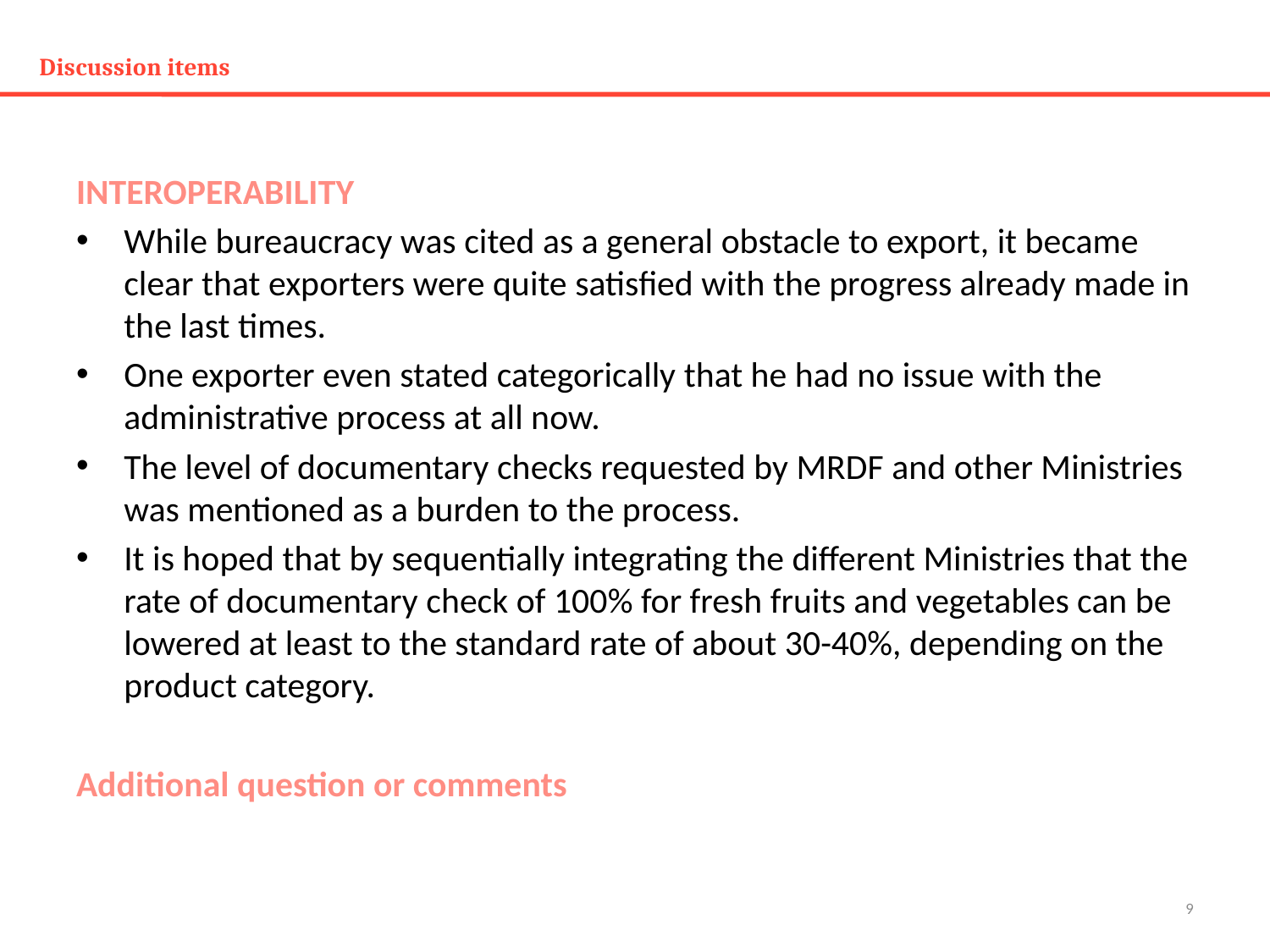

# Discussion items
INTEROPERABILITY
While bureaucracy was cited as a general obstacle to export, it became clear that exporters were quite satisfied with the progress already made in the last times.
One exporter even stated categorically that he had no issue with the administrative process at all now.
The level of documentary checks requested by MRDF and other Ministries was mentioned as a burden to the process.
It is hoped that by sequentially integrating the different Ministries that the rate of documentary check of 100% for fresh fruits and vegetables can be lowered at least to the standard rate of about 30-40%, depending on the product category.

Additional question or comments

9